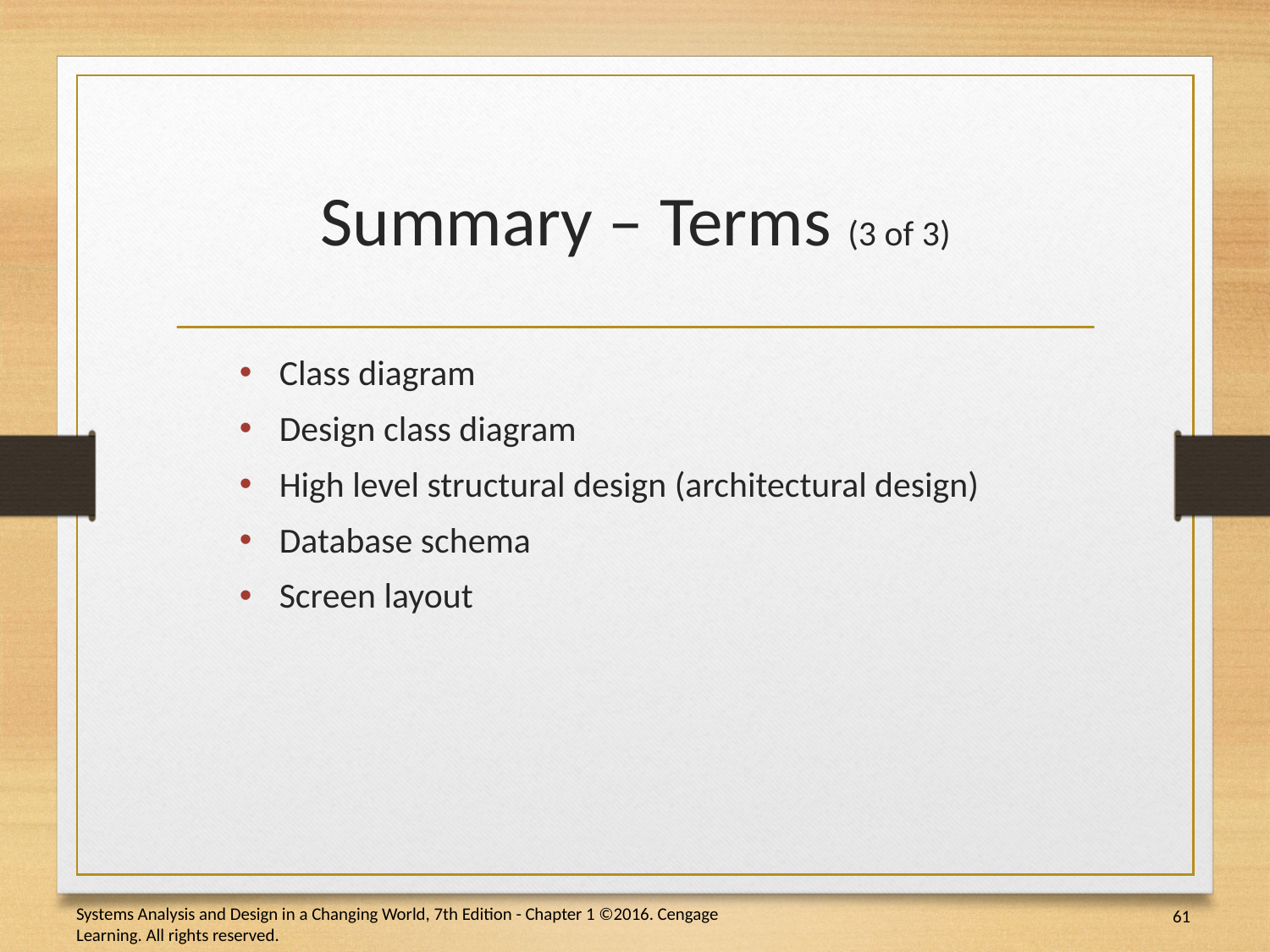

# Summary – Terms (3 of 3)
Class diagram
Design class diagram
High level structural design (architectural design)
Database schema
Screen layout
61
Systems Analysis and Design in a Changing World, 7th Edition - Chapter 1 ©2016. Cengage Learning. All rights reserved.